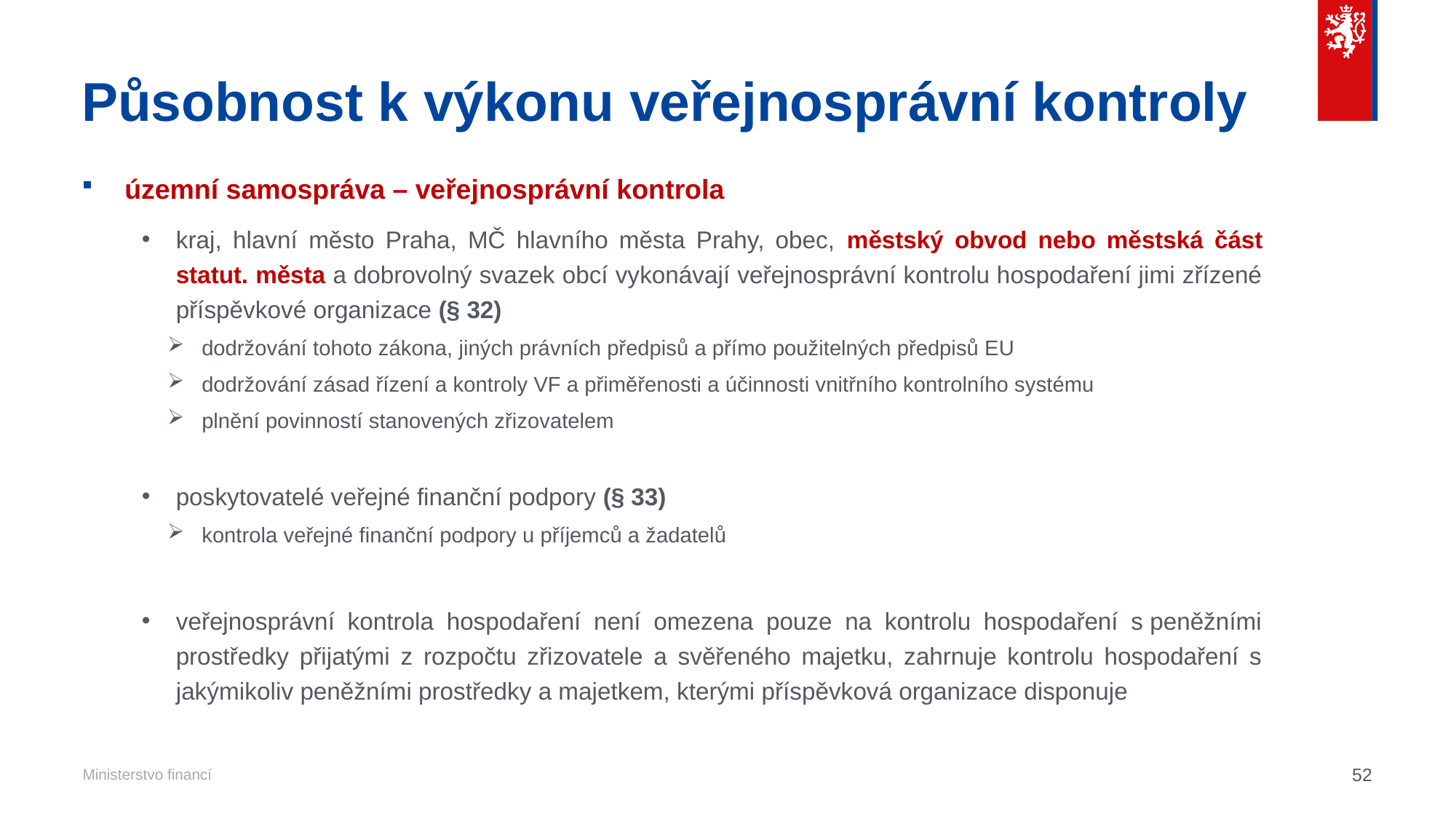

# Působnost k výkonu veřejnosprávní kontroly
územní samospráva – veřejnosprávní kontrola
kraj, hlavní město Praha, MČ hlavního města Prahy, obec, městský obvod nebo městská část statut. města a dobrovolný svazek obcí vykonávají veřejnosprávní kontrolu hospodaření jimi zřízené příspěvkové organizace (§ 32)
dodržování tohoto zákona, jiných právních předpisů a přímo použitelných předpisů EU
dodržování zásad řízení a kontroly VF a přiměřenosti a účinnosti vnitřního kontrolního systému
plnění povinností stanovených zřizovatelem

poskytovatelé veřejné finanční podpory (§ 33)
kontrola veřejné finanční podpory u příjemců a žadatelů

veřejnosprávní kontrola hospodaření není omezena pouze na kontrolu hospodaření s peněžními prostředky přijatými z rozpočtu zřizovatele a svěřeného majetku, zahrnuje kontrolu hospodaření s jakýmikoliv peněžními prostředky a majetkem, kterými příspěvková organizace disponuje
52